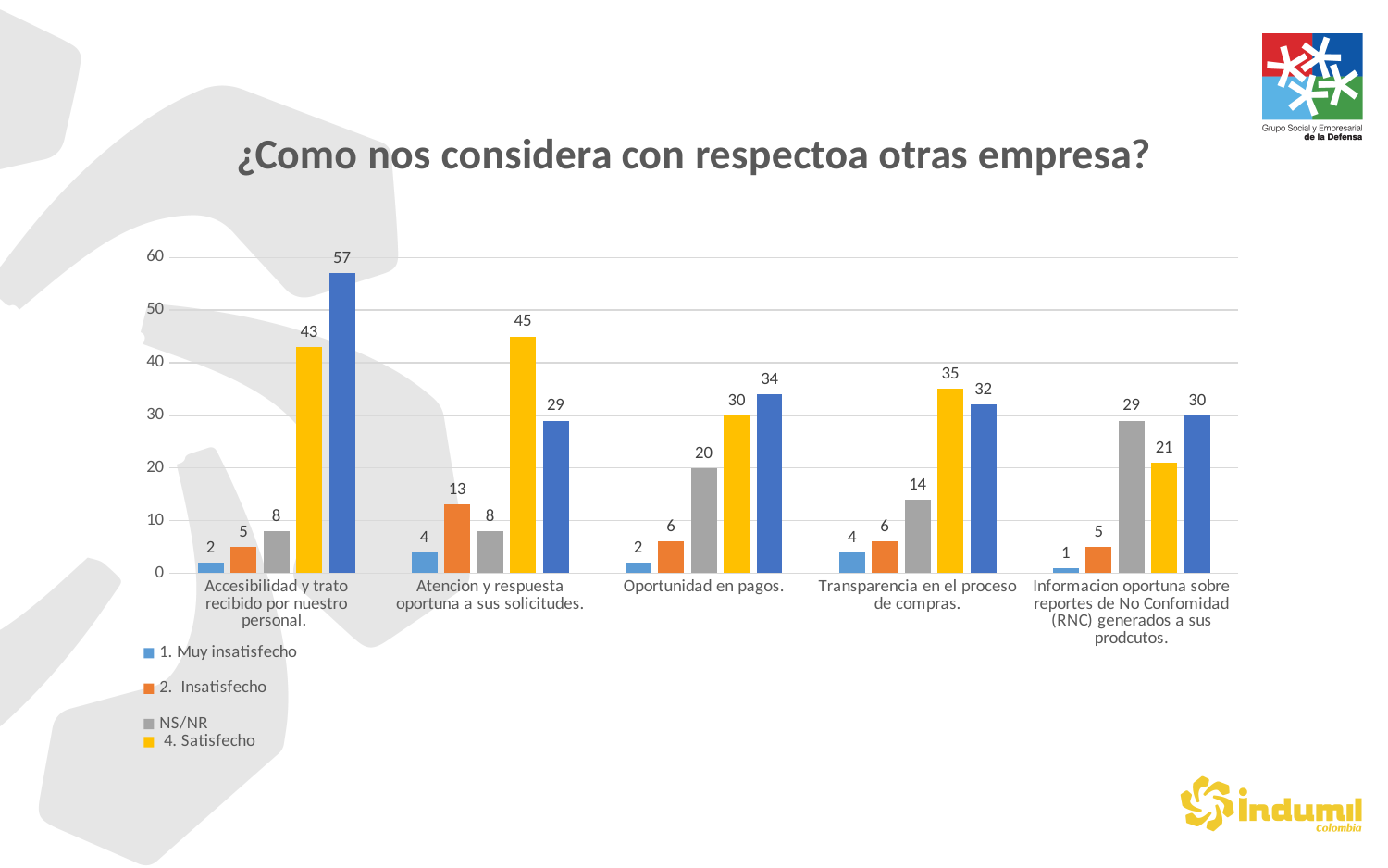

### Chart: ¿Como nos considera con respectoa otras empresa?

| Category | 1. Muy insatisfecho                                                                                | 2.  Insatisfecho                                                                                               | NS/NR |  4. Satisfecho | 5. Mu satisfecho |
|---|---|---|---|---|---|
| Accesibilidad y trato recibido por nuestro personal.  | 2.0 | 5.0 | 8.0 | 43.0 | 57.0 |
| Atencion y respuesta oportuna a sus solicitudes. | 4.0 | 13.0 | 8.0 | 45.0 | 29.0 |
| Oportunidad en pagos. | 2.0 | 6.0 | 20.0 | 30.0 | 34.0 |
| Transparencia en el proceso de compras. | 4.0 | 6.0 | 14.0 | 35.0 | 32.0 |
| Informacion oportuna sobre reportes de No Confomidad (RNC) generados a sus prodcutos. | 1.0 | 5.0 | 29.0 | 21.0 | 30.0 |